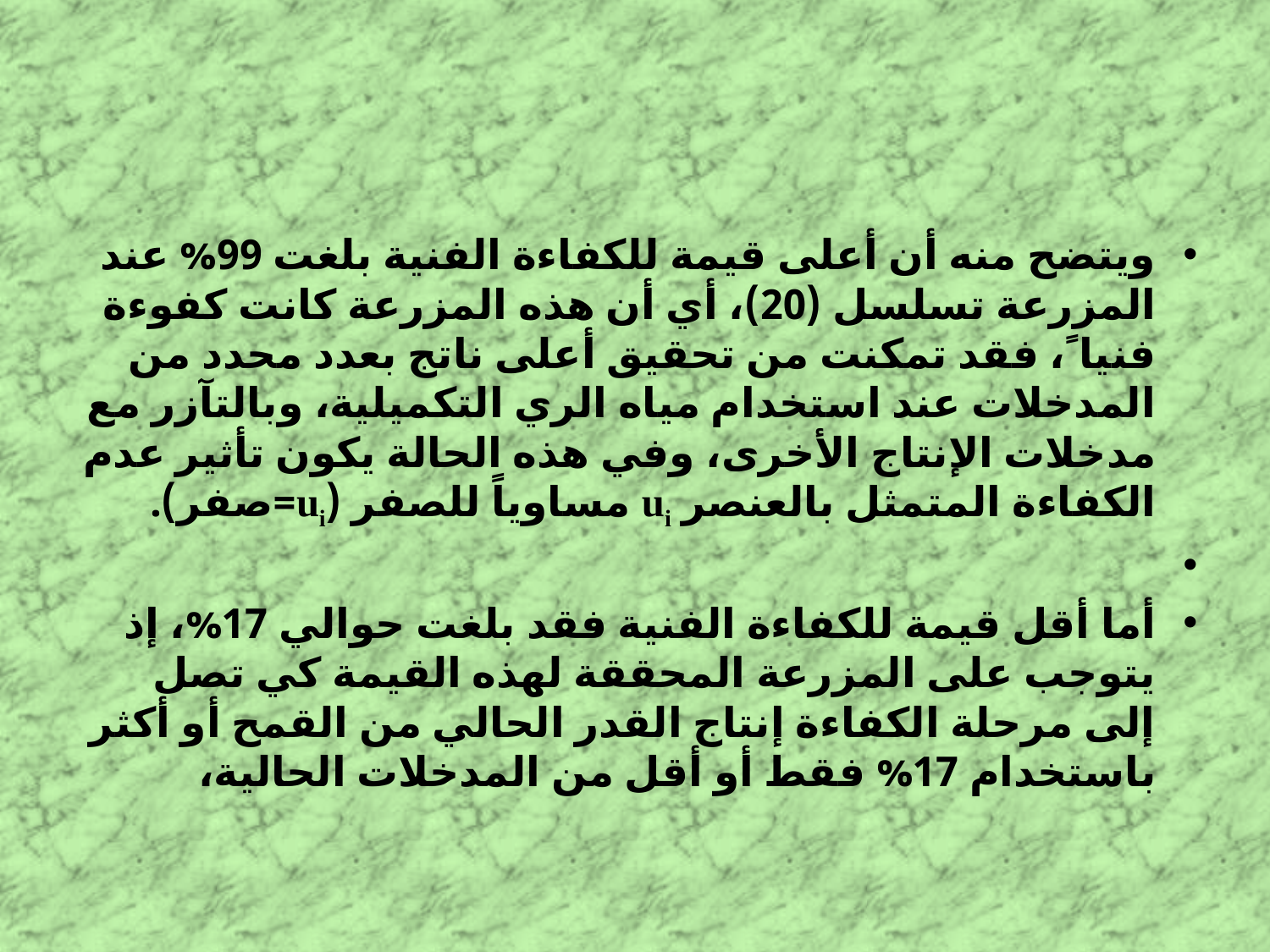

#
ويتضح منه أن أعلى قيمة للكفاءة الفنية بلغت 99% عند المزرعة تسلسل (20)، أي أن هذه المزرعة كانت كفوءة فنيا ً، فقد تمكنت من تحقيق أعلى ناتج بعدد محدد من المدخلات عند استخدام مياه الري التكميلية، وبالتآزر مع مدخلات الإنتاج الأخرى، وفي هذه الحالة يكون تأثير عدم الكفاءة المتمثل بالعنصر ui مساوياً للصفر (ui=صفر).

أما أقل قيمة للكفاءة الفنية فقد بلغت حوالي 17%، إذ يتوجب على المزرعة المحققة لهذه القيمة كي تصل إلى مرحلة الكفاءة إنتاج القدر الحالي من القمح أو أكثر باستخدام 17% فقط أو أقل من المدخلات الحالية،